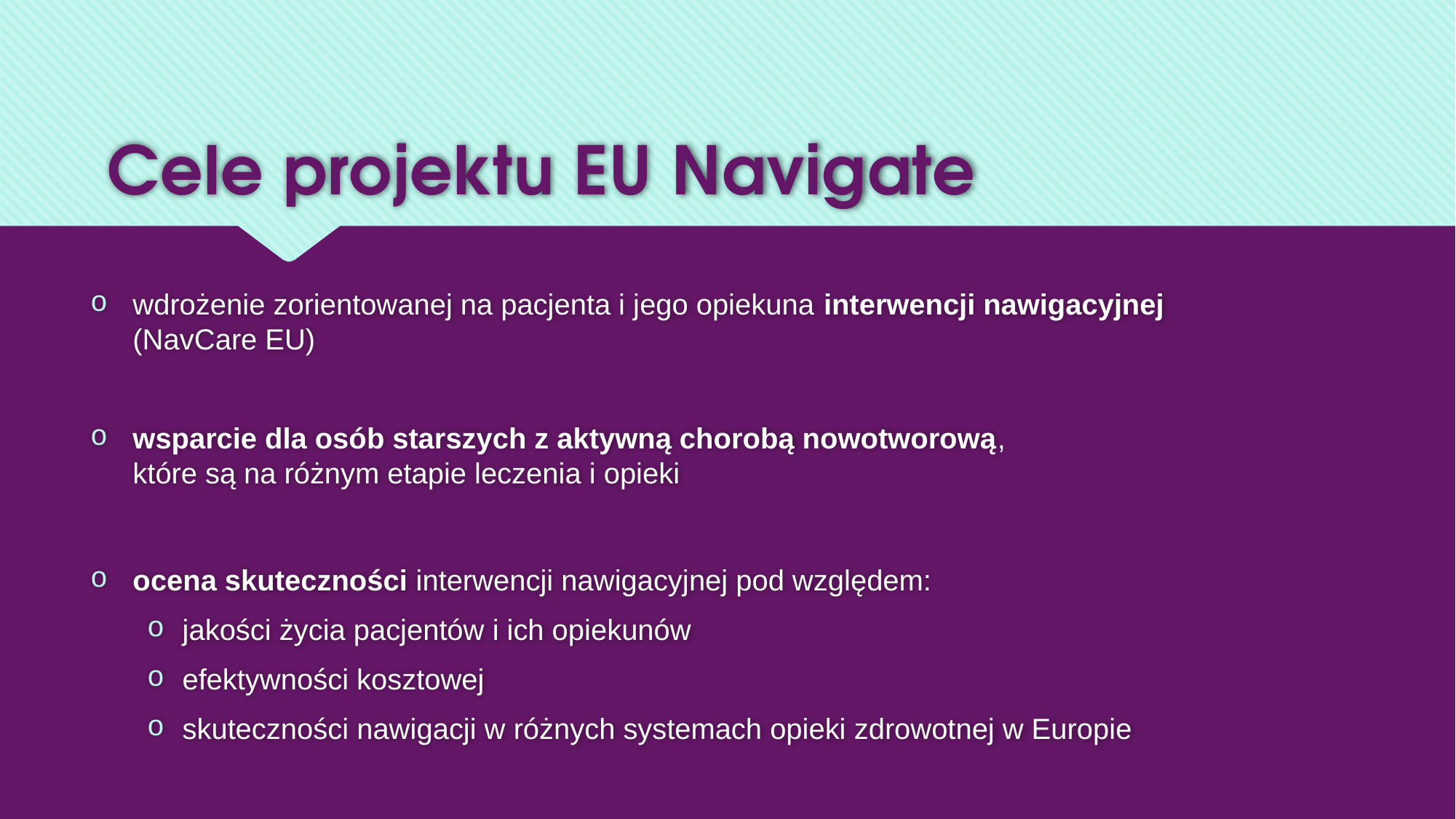

Cele projektu EU Navigate
wdrożenie zorientowanej na pacjenta i jego opiekuna interwencji nawigacyjnej
(NavCare EU)

wsparcie dla osób starszych z aktywną chorobą nowotworową,
które są na różnym etapie leczenia i opieki

ocena skuteczności interwencji nawigacyjnej pod względem:
jakości życia pacjentów i ich opiekunów
efektywności kosztowej
skuteczności nawigacji w różnych systemach opieki zdrowotnej w Europie